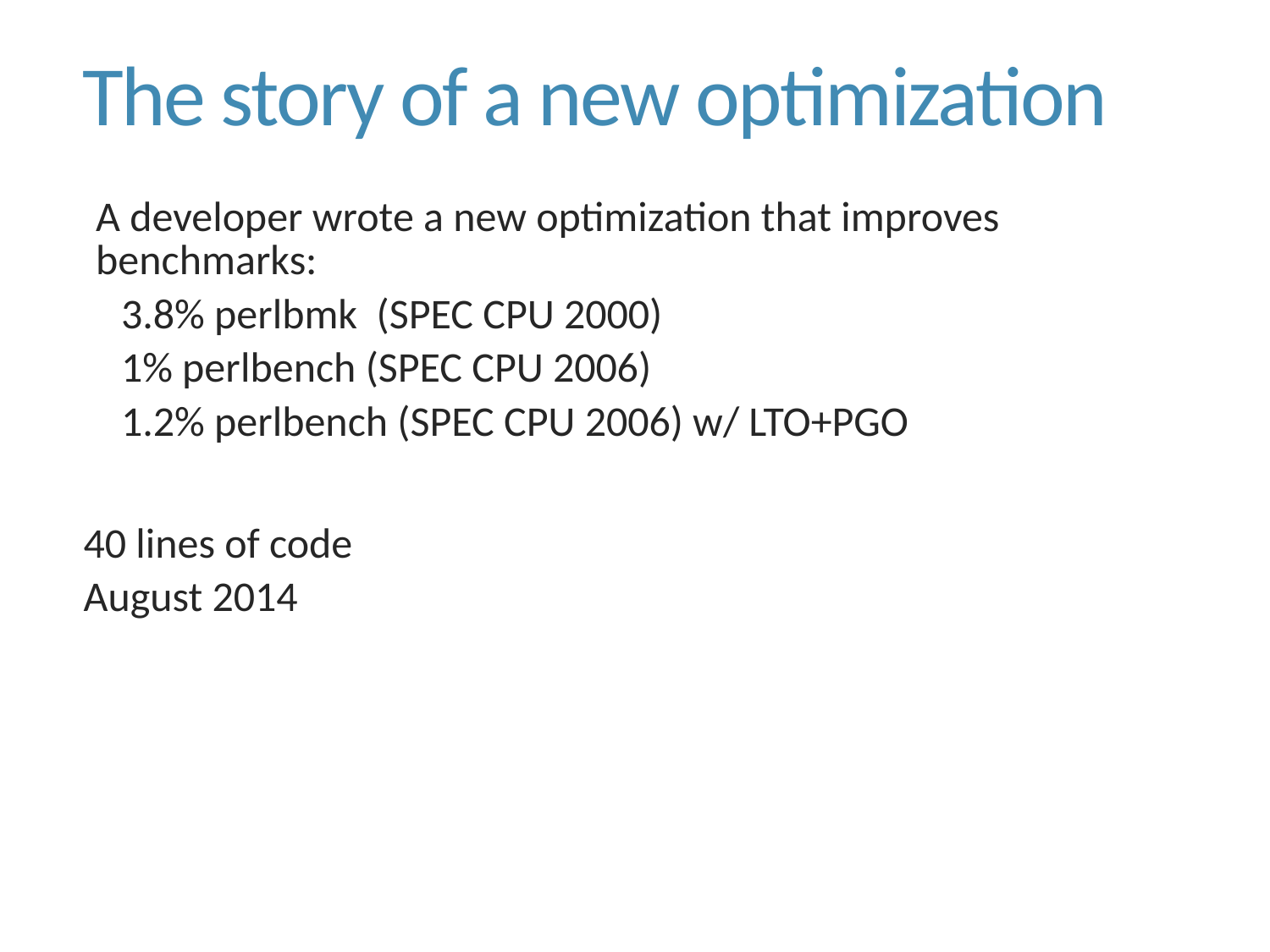

# The story of a new optimization
A developer wrote a new optimization that improves benchmarks:
3.8% perlbmk  (SPEC CPU 2000)
1% perlbench (SPEC CPU 2006)
1.2% perlbench (SPEC CPU 2006) w/ LTO+PGO

40 lines of code
August 2014